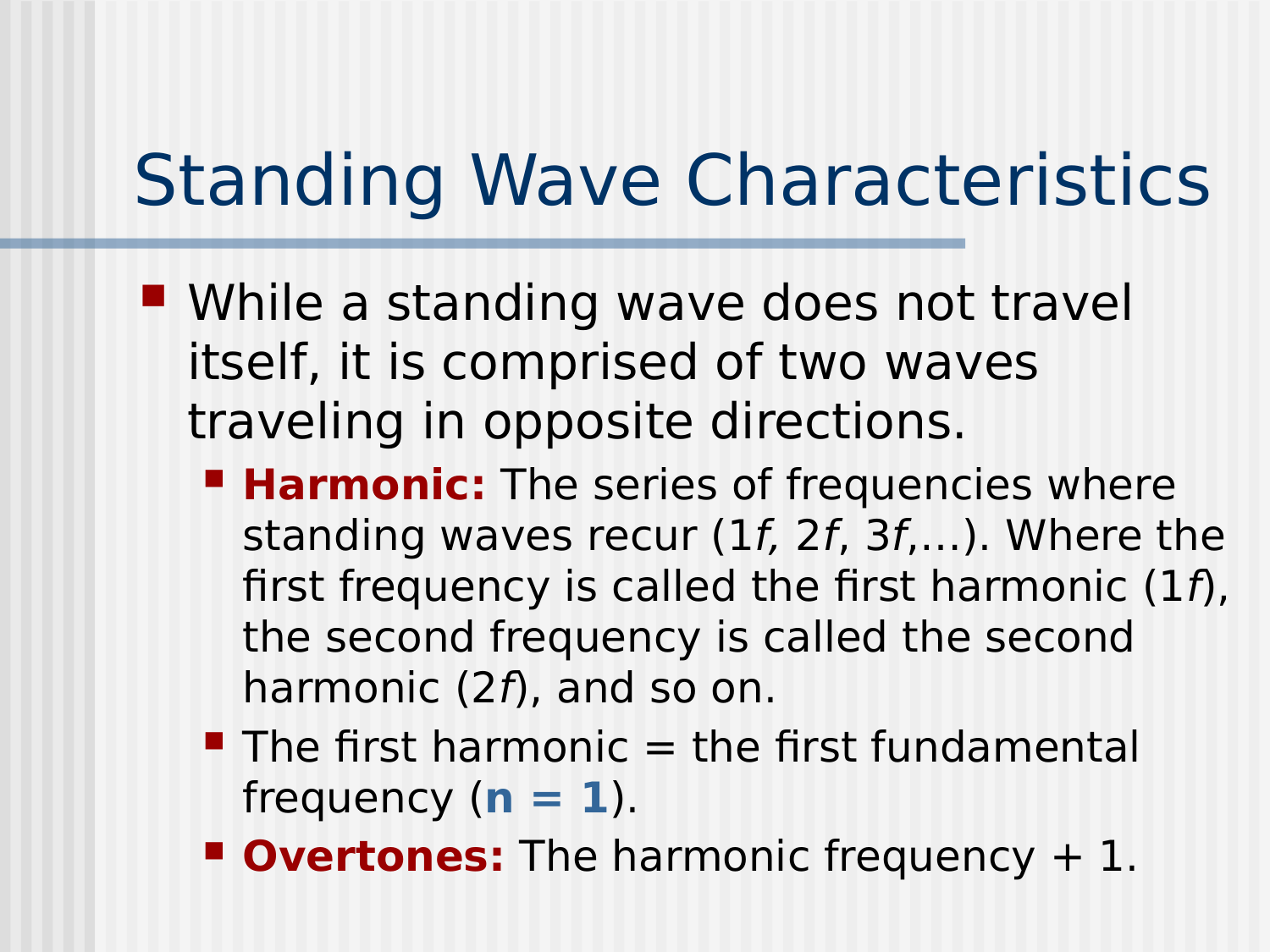

# Standing Wave Characteristics
While a standing wave does not travel itself, it is comprised of two waves traveling in opposite directions.
Harmonic: The series of frequencies where standing waves recur (1f, 2f, 3f,…). Where the first frequency is called the first harmonic (1f), the second frequency is called the second harmonic (2f), and so on.
The first harmonic = the first fundamental frequency (n = 1).
Overtones: The harmonic frequency + 1.